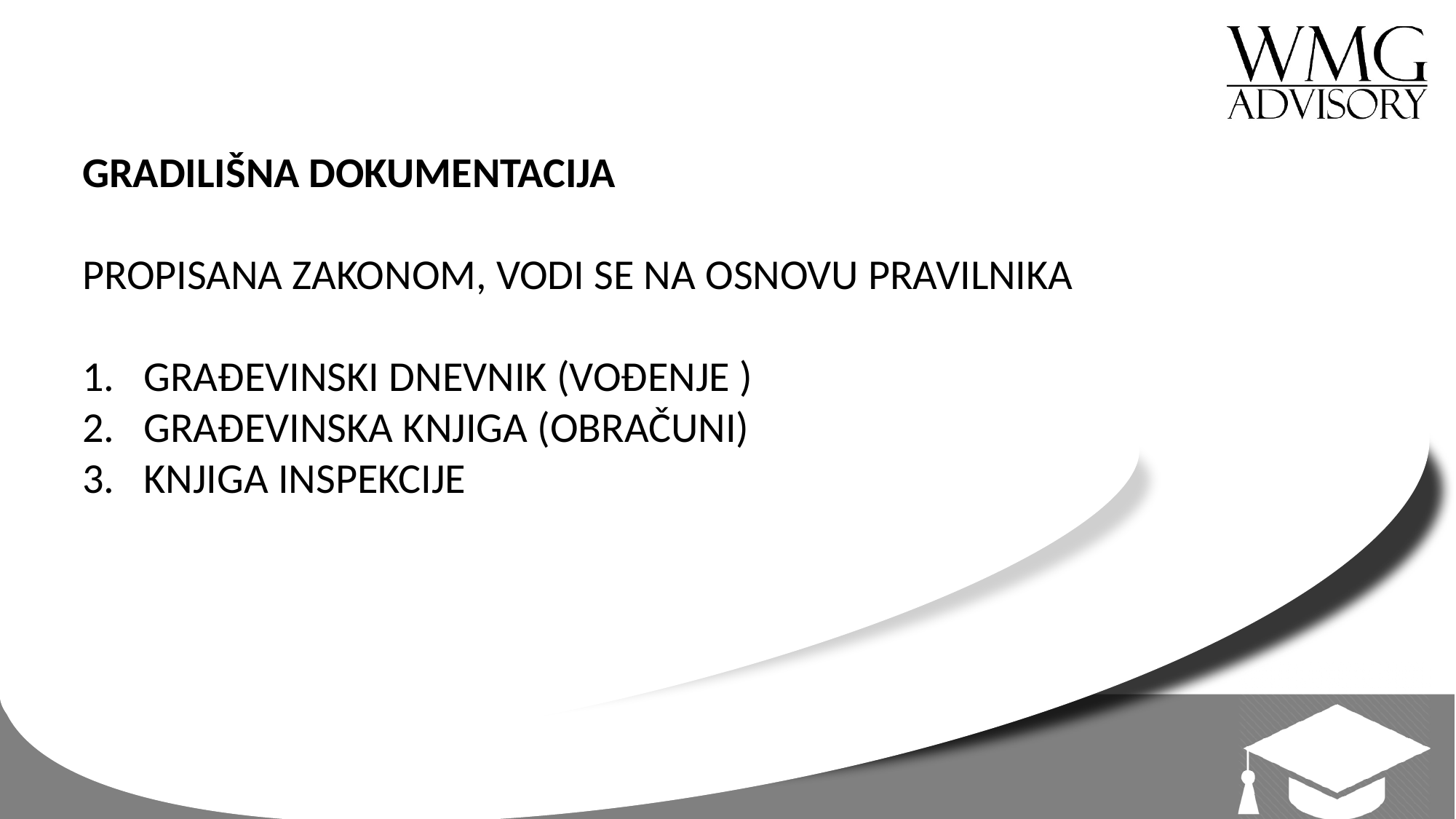

GRADILIŠNA DOKUMENTACIJA

PROPISANA ZAKONOM, VODI SE NA OSNOVU PRAVILNIKA

GRAĐEVINSKI DNEVNIK (VOĐENJE )
GRAĐEVINSKA KNJIGA (OBRAČUNI)
KNJIGA INSPEKCIJE